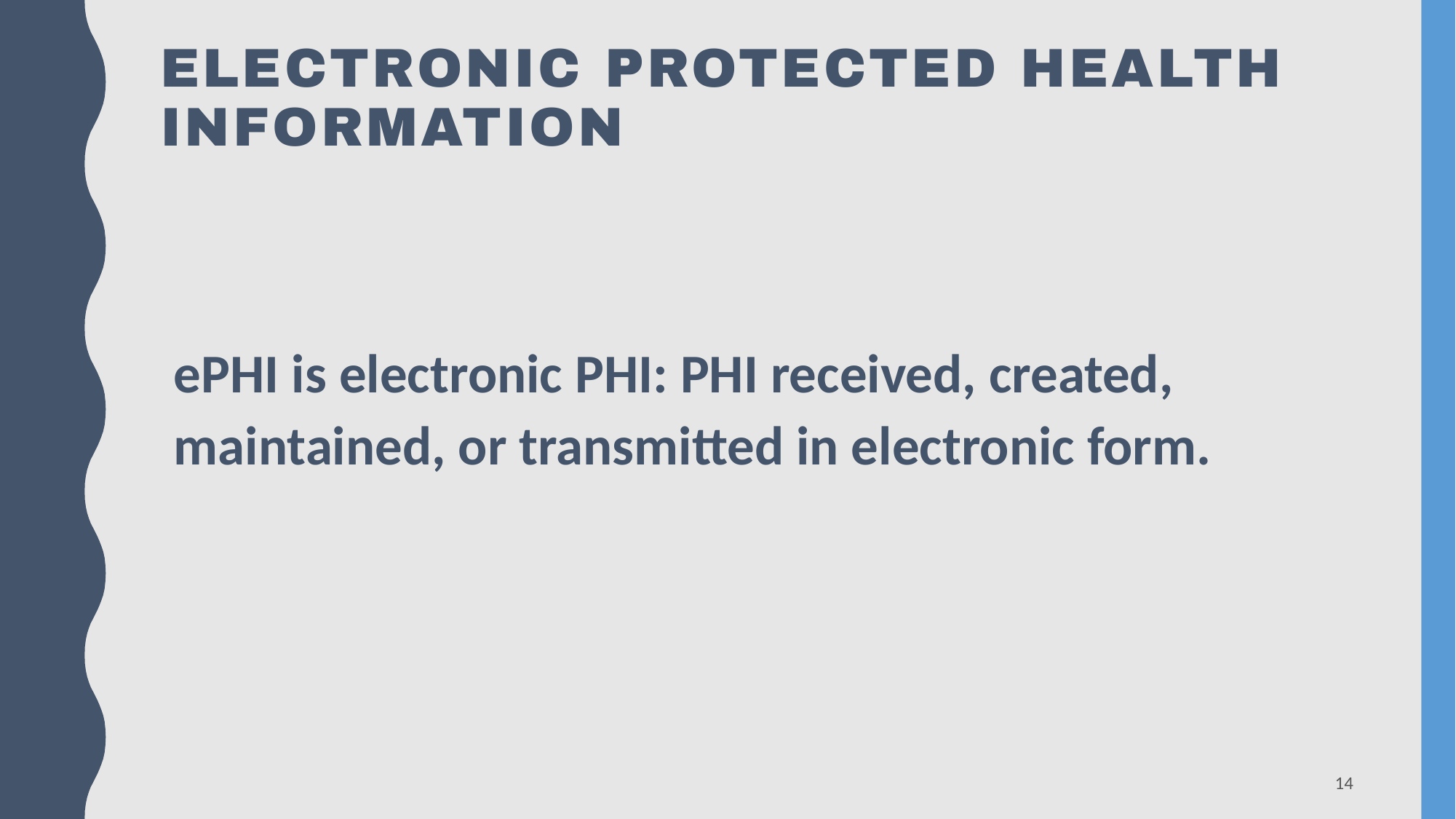

# Electronic Protected Health Information
ePHI is electronic PHI: PHI received, created, maintained, or transmitted in electronic form.

14